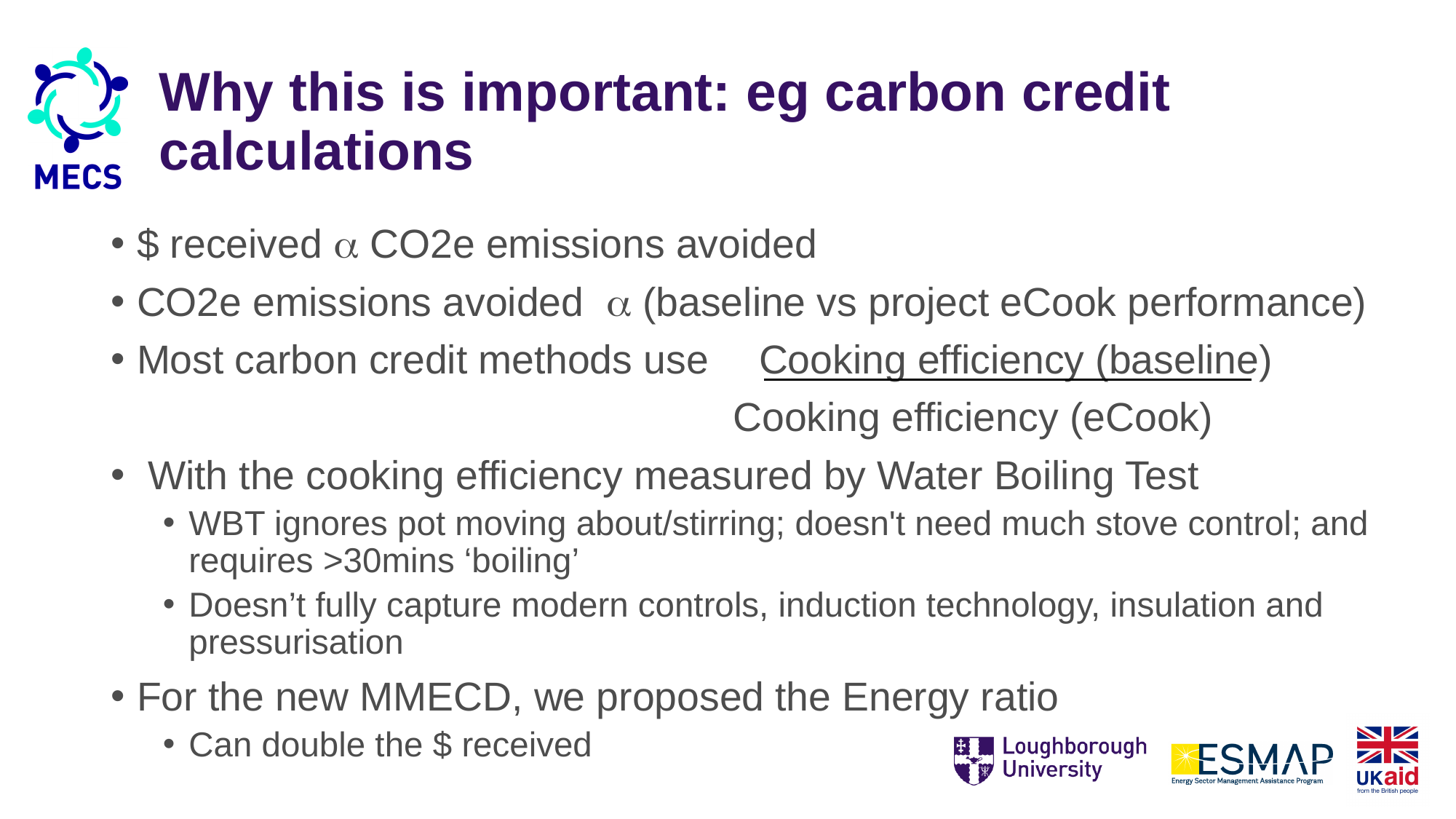

# Why this is important: eg carbon credit calculations
$ received α CO2e emissions avoided
CO2e emissions avoided  α (baseline vs project eCook performance)
Most carbon credit methods use 	Cooking efficiency (baseline)
						Cooking efficiency (eCook)
 With the cooking efficiency measured by Water Boiling Test
WBT ignores pot moving about/stirring; doesn't need much stove control; and requires >30mins ‘boiling’
Doesn’t fully capture modern controls, induction technology, insulation and pressurisation
For the new MMECD, we proposed the Energy ratio
Can double the $ received